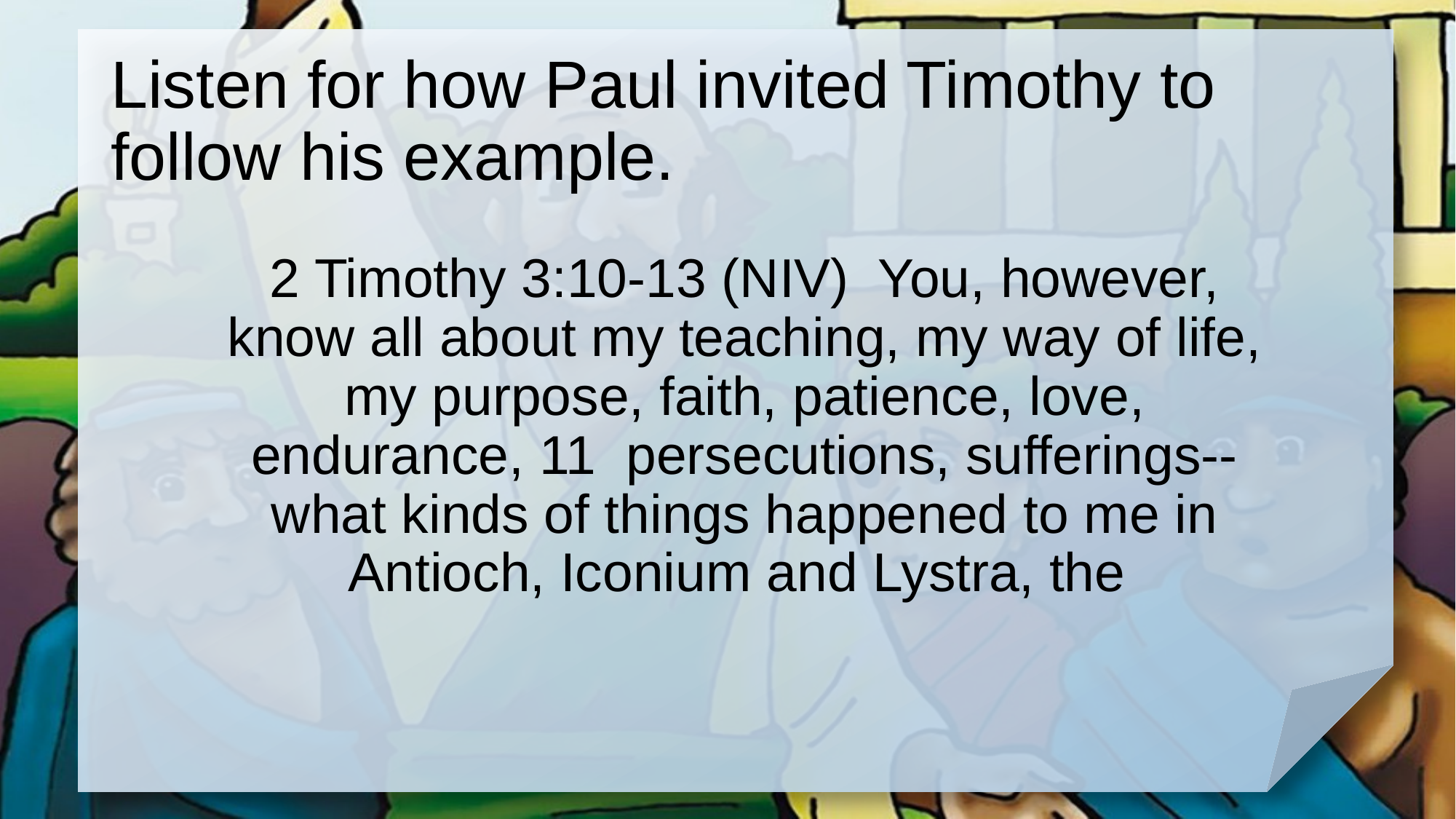

# Listen for how Paul invited Timothy to follow his example.
2 Timothy 3:10-13 (NIV)  You, however, know all about my teaching, my way of life, my purpose, faith, patience, love, endurance, 11  persecutions, sufferings--what kinds of things happened to me in Antioch, Iconium and Lystra, the